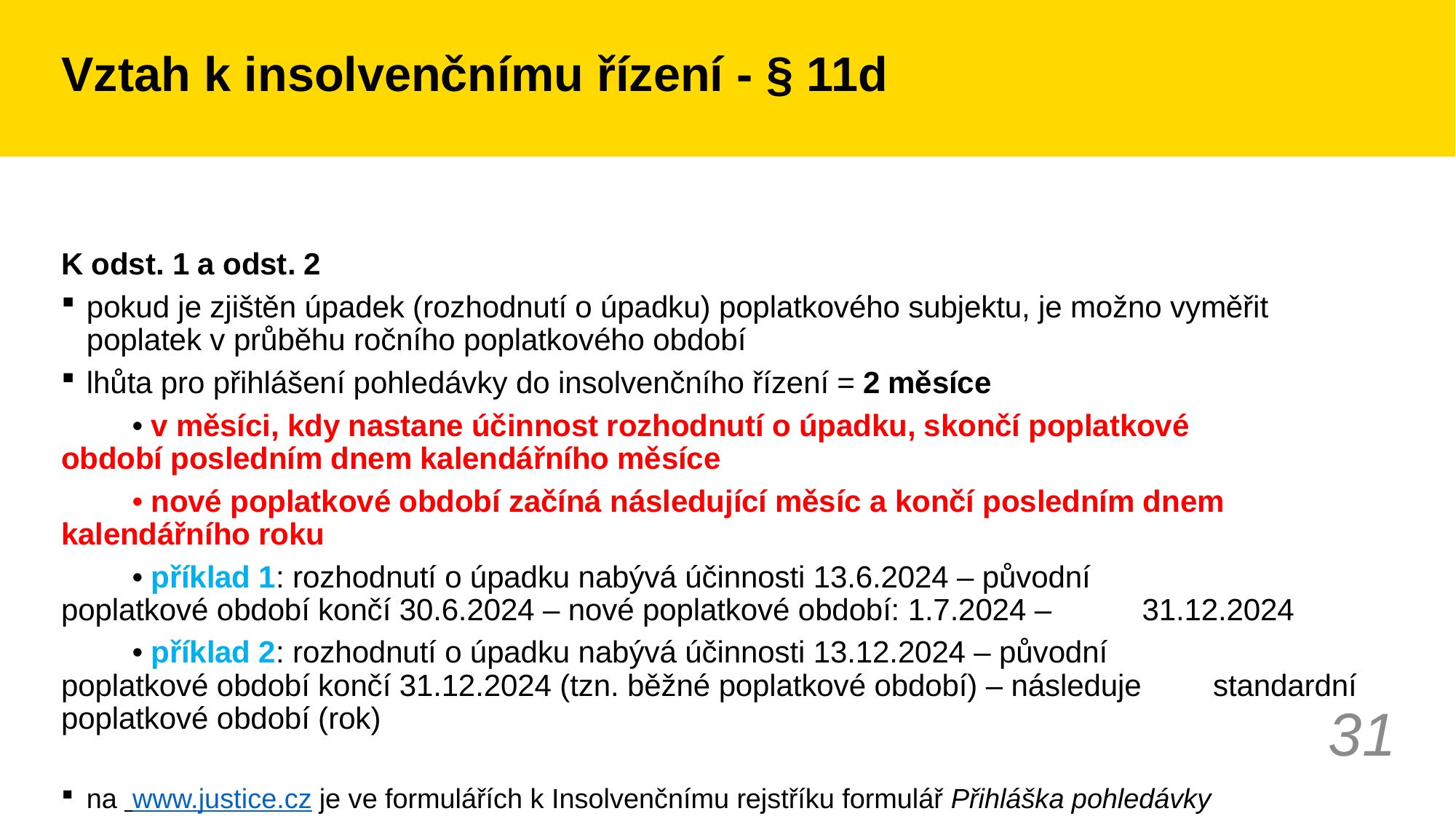

# Vztah k insolvenčnímu řízení - § 11d

K odst. 1 a odst. 2
pokud je zjištěn úpadek (rozhodnutí o úpadku) poplatkového subjektu, je možno vyměřit poplatek v průběhu ročního poplatkového období
lhůta pro přihlášení pohledávky do insolvenčního řízení = 2 měsíce
	• v měsíci, kdy nastane účinnost rozhodnutí o úpadku, skončí poplatkové 		  období posledním dnem kalendářního měsíce
	• nové poplatkové období začíná následující měsíc a končí posledním dnem 	  kalendářního roku
	• příklad 1: rozhodnutí o úpadku nabývá účinnosti 13.6.2024 – původní 	 	  	  poplatkové období končí 30.6.2024 – nové poplatkové období: 1.7.2024 –	 	  31.12.2024
	• příklad 2: rozhodnutí o úpadku nabývá účinnosti 13.12.2024 – původní 	 	 	  poplatkové období končí 31.12.2024 (tzn. běžné poplatkové období) – následuje 	  standardní poplatkové období (rok)

na  www.justice.cz je ve formulářích k Insolvenčnímu rejstříku formulář Přihláška pohledávky
31